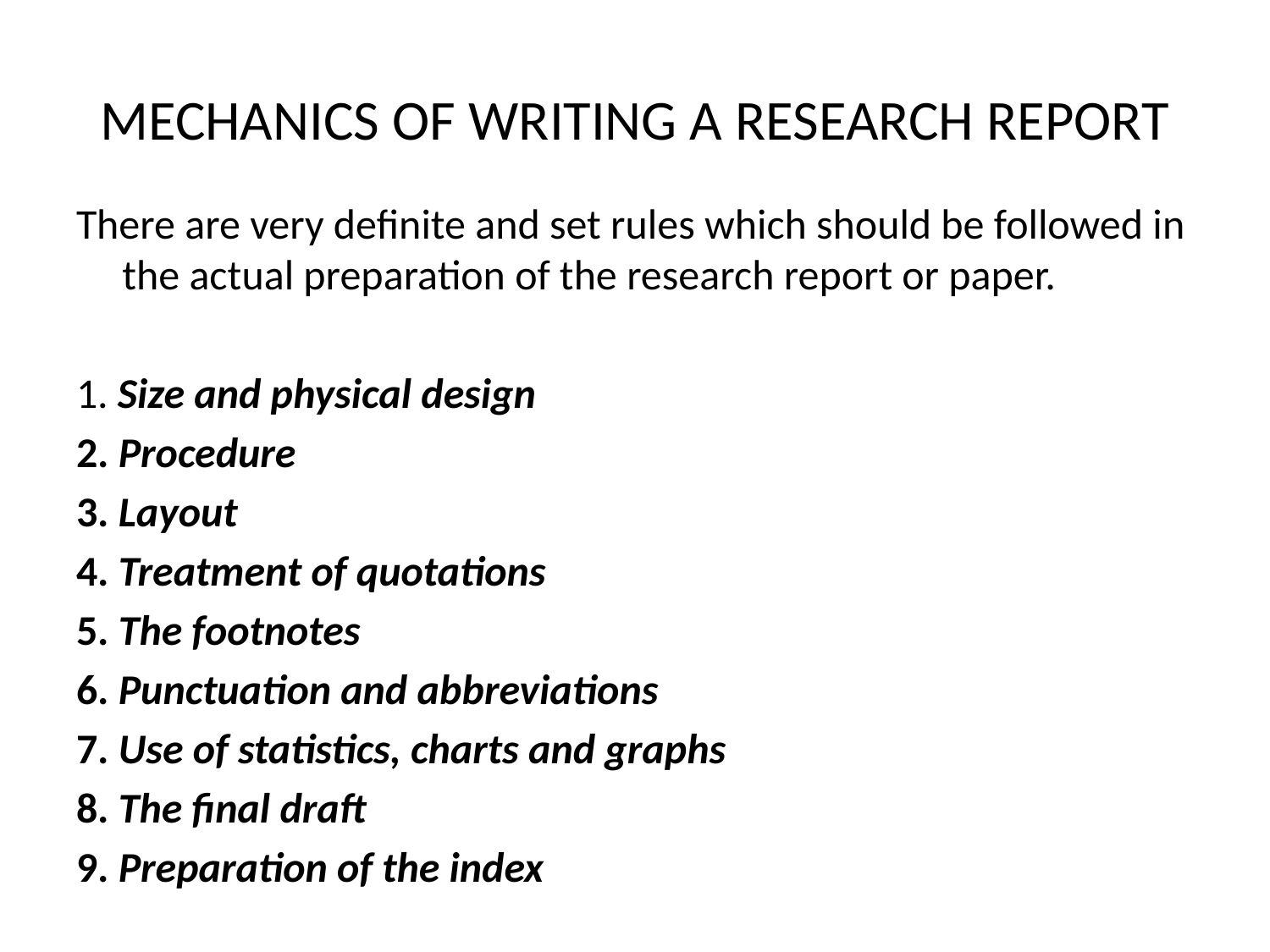

# MECHANICS OF WRITING A RESEARCH REPORT
There are very definite and set rules which should be followed in the actual preparation of the research report or paper.

1. Size and physical design
2. Procedure
3. Layout
4. Treatment of quotations
5. The footnotes
6. Punctuation and abbreviations
7. Use of statistics, charts and graphs
8. The final draft
9. Preparation of the index